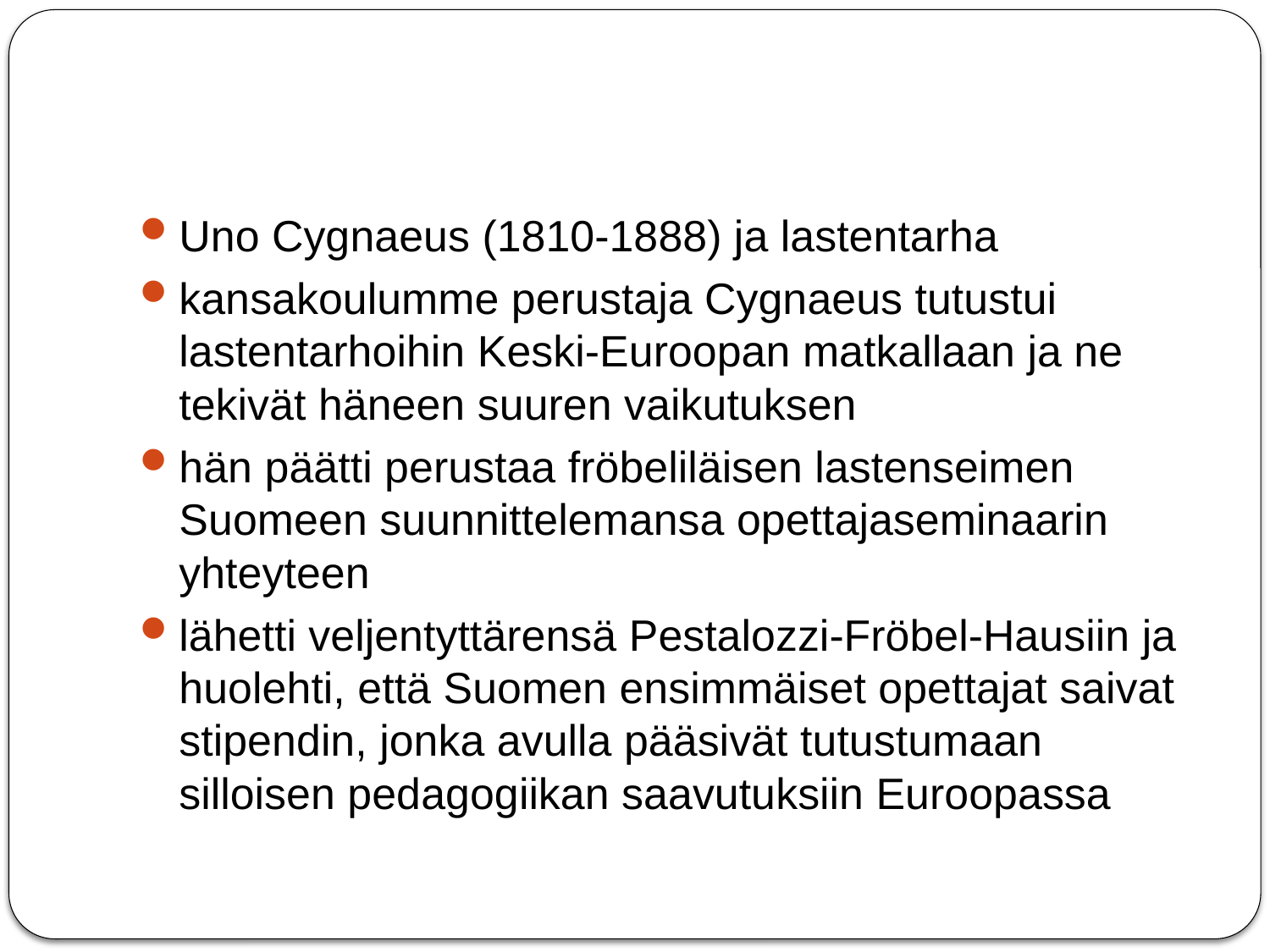

#
Uno Cygnaeus (1810-1888) ja lastentarha
kansakoulumme perustaja Cygnaeus tutustui lastentarhoihin Keski-Euroopan matkallaan ja ne tekivät häneen suuren vaikutuksen
hän päätti perustaa fröbeliläisen lastenseimen Suomeen suunnittelemansa opettajaseminaarin yhteyteen
lähetti veljentyttärensä Pestalozzi-Fröbel-Hausiin ja huolehti, että Suomen ensimmäiset opettajat saivat stipendin, jonka avulla pääsivät tutustumaan silloisen pedagogiikan saavutuksiin Euroopassa